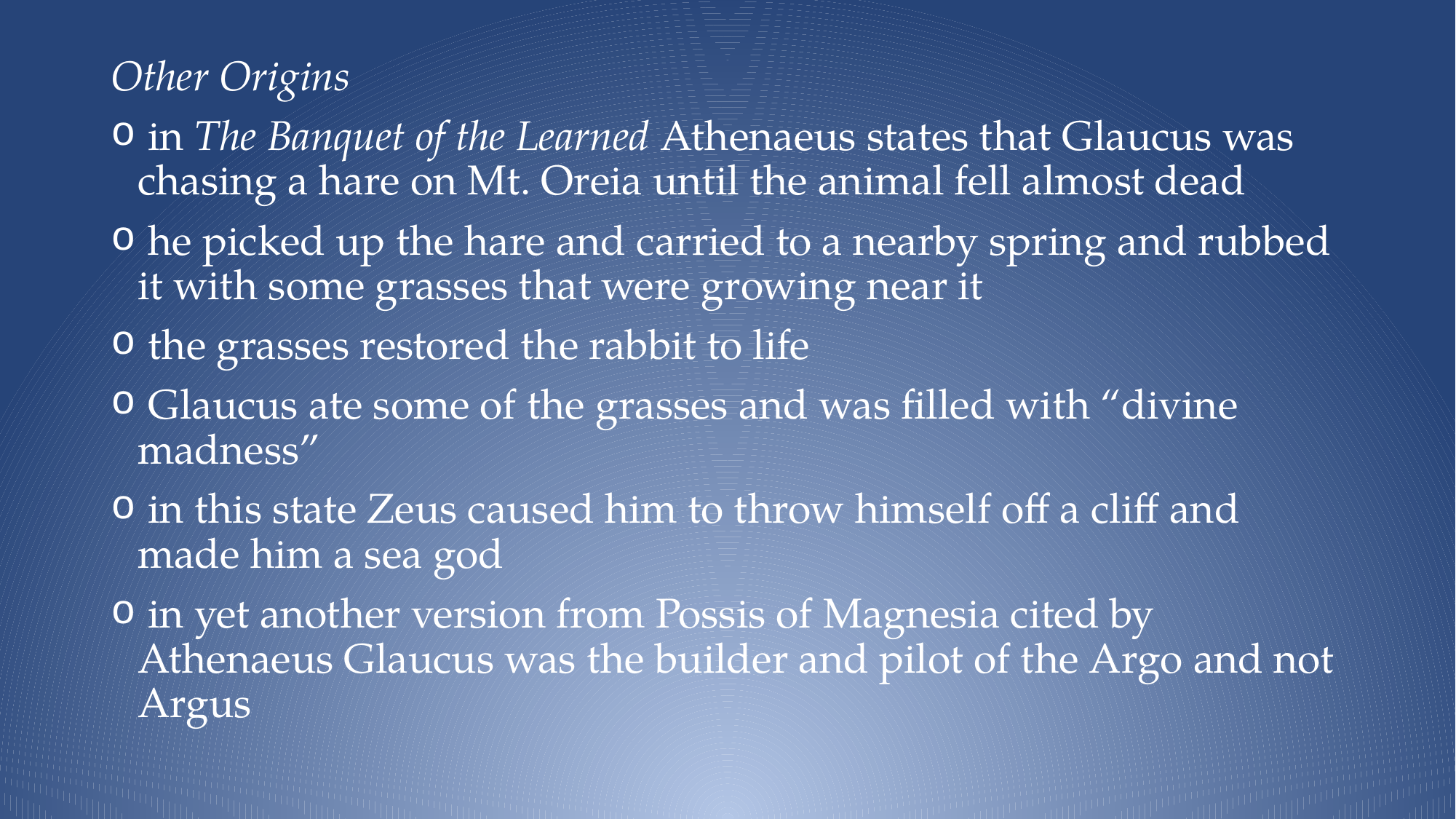

Other Origins
 in The Banquet of the Learned Athenaeus states that Glaucus was chasing a hare on Mt. Oreia until the animal fell almost dead
 he picked up the hare and carried to a nearby spring and rubbed it with some grasses that were growing near it
 the grasses restored the rabbit to life
 Glaucus ate some of the grasses and was filled with “divine madness”
 in this state Zeus caused him to throw himself off a cliff and made him a sea god
 in yet another version from Possis of Magnesia cited by Athenaeus Glaucus was the builder and pilot of the Argo and not Argus